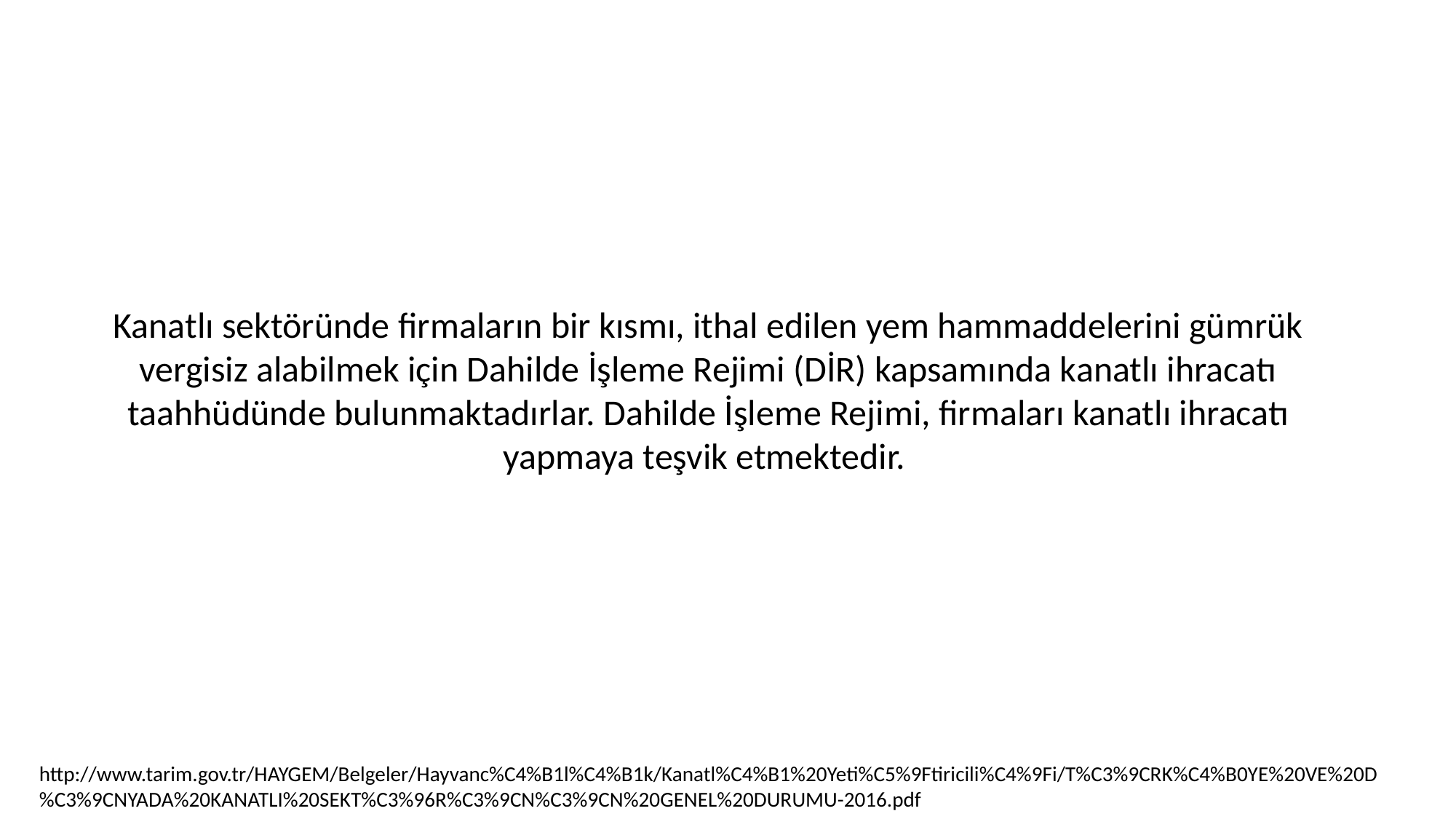

#
Kanatlı sektöründe firmaların bir kısmı, ithal edilen yem hammaddelerini gümrük vergisiz alabilmek için Dahilde İşleme Rejimi (DİR) kapsamında kanatlı ihracatı taahhüdünde bulunmaktadırlar. Dahilde İşleme Rejimi, firmaları kanatlı ihracatı yapmaya teşvik etmektedir.
http://www.tarim.gov.tr/HAYGEM/Belgeler/Hayvanc%C4%B1l%C4%B1k/Kanatl%C4%B1%20Yeti%C5%9Ftiricili%C4%9Fi/T%C3%9CRK%C4%B0YE%20VE%20D%C3%9CNYADA%20KANATLI%20SEKT%C3%96R%C3%9CN%C3%9CN%20GENEL%20DURUMU-2016.pdf